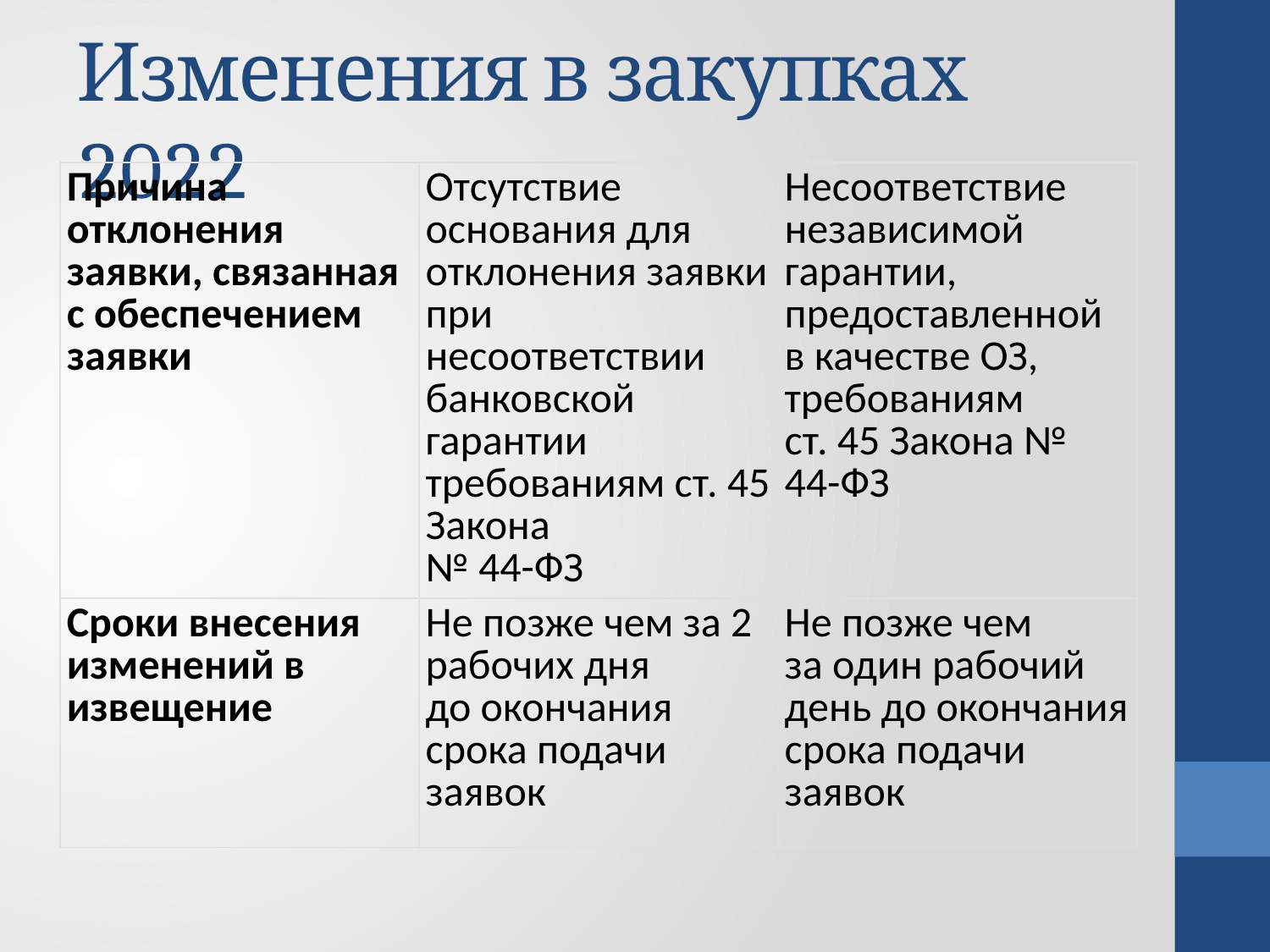

# Изменения в закупках 2022
| Причина отклонения заявки, связанная с обеспечением заявки | Отсутствие основания для отклонения заявки при несоответствии банковской гарантии требованиям ст. 45 Закона № 44-ФЗ | Несоответствие независимой гарантии, предоставленной в качестве ОЗ, требованиям ст. 45 Закона № 44-ФЗ |
| --- | --- | --- |
| Сроки внесения изменений в извещение | Не позже чем за 2 рабочих дня до окончания срока подачи заявок | Не позже чем за один рабочий день до окончания срока подачи заявок |